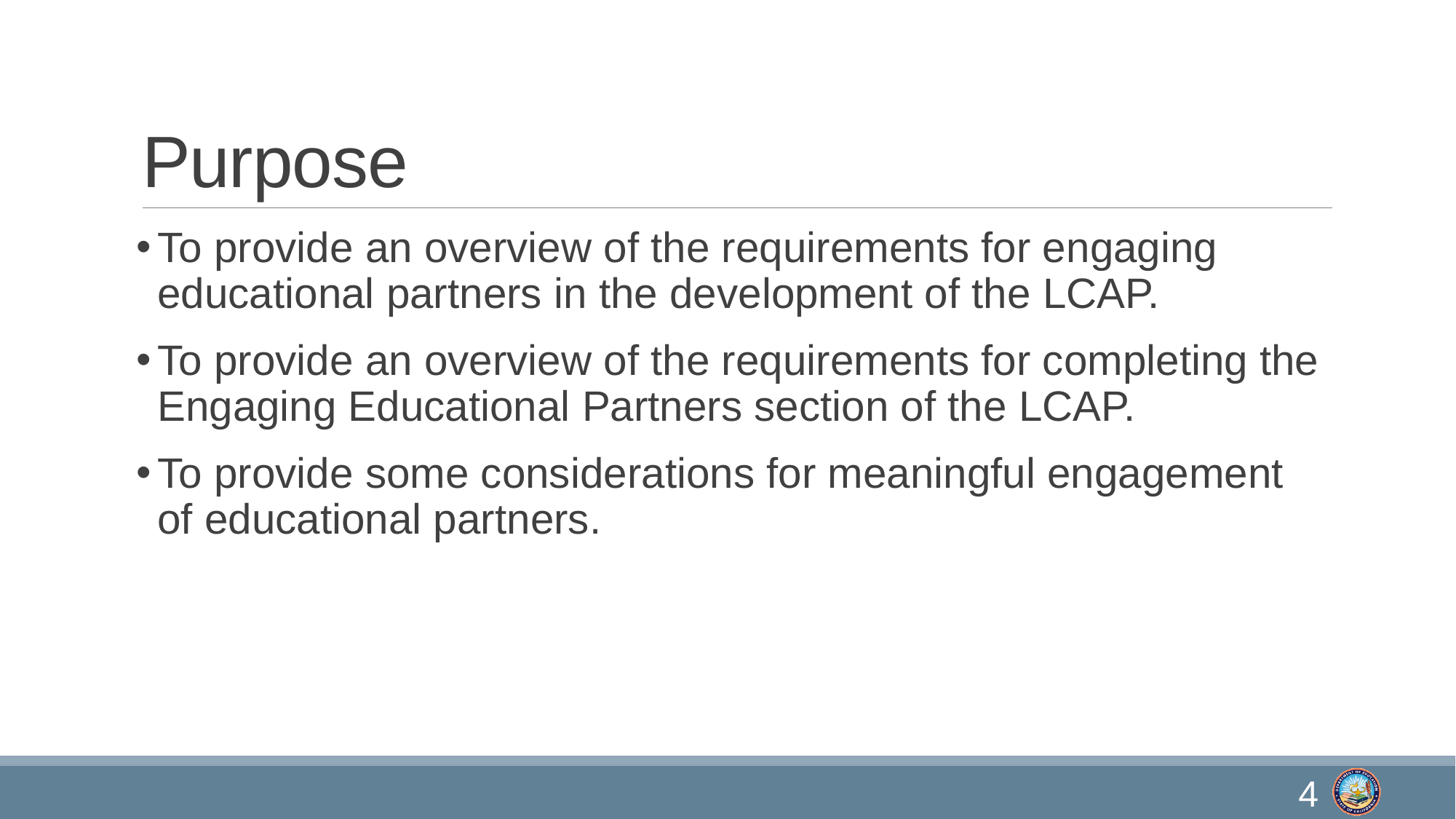

# Purpose
To provide an overview of the requirements for engaging educational partners in the development of the LCAP.
To provide an overview of the requirements for completing the Engaging Educational Partners section of the LCAP.
To provide some considerations for meaningful engagement of educational partners.

4